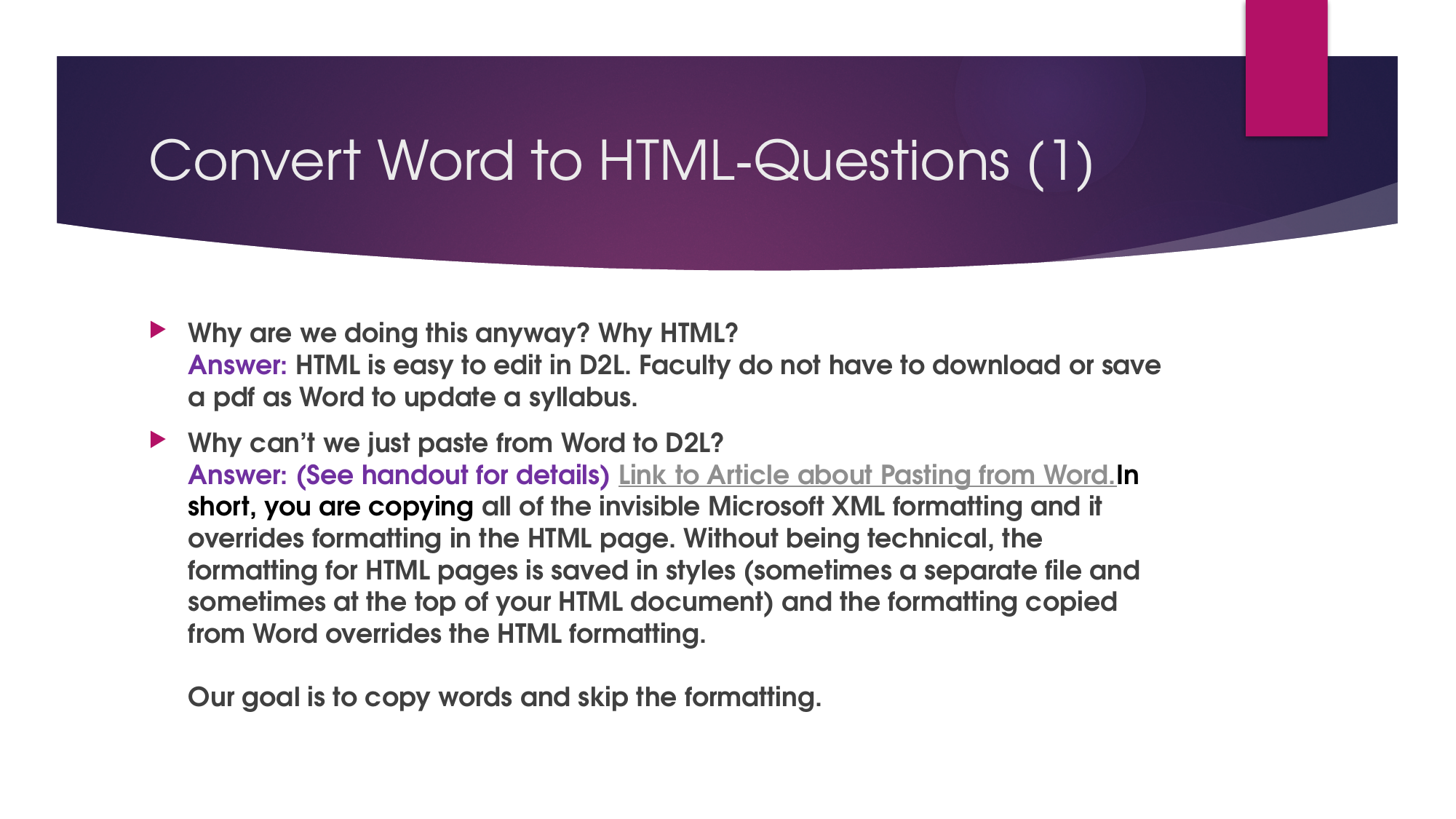

# Convert Word to HTML-Questions (1)
Why are we doing this anyway? Why HTML?
Answer: HTML is easy to edit in D2L. Faculty do not have to download or save a pdf as Word to update a syllabus.
Why can’t we just paste from Word to D2L?
Answer: (See handout for details) Link to Article about Pasting from Word.
In short, you are copying all of the invisible Microsoft XML formatting and it overrides formatting in the HTML page. Without being technical, the formatting for HTML pages is saved in styles (sometimes a separate file and sometimes at the top of your HTML document) and the formatting copied from Word overrides the HTML formatting.
Our goal is to copy words and skip the formatting.